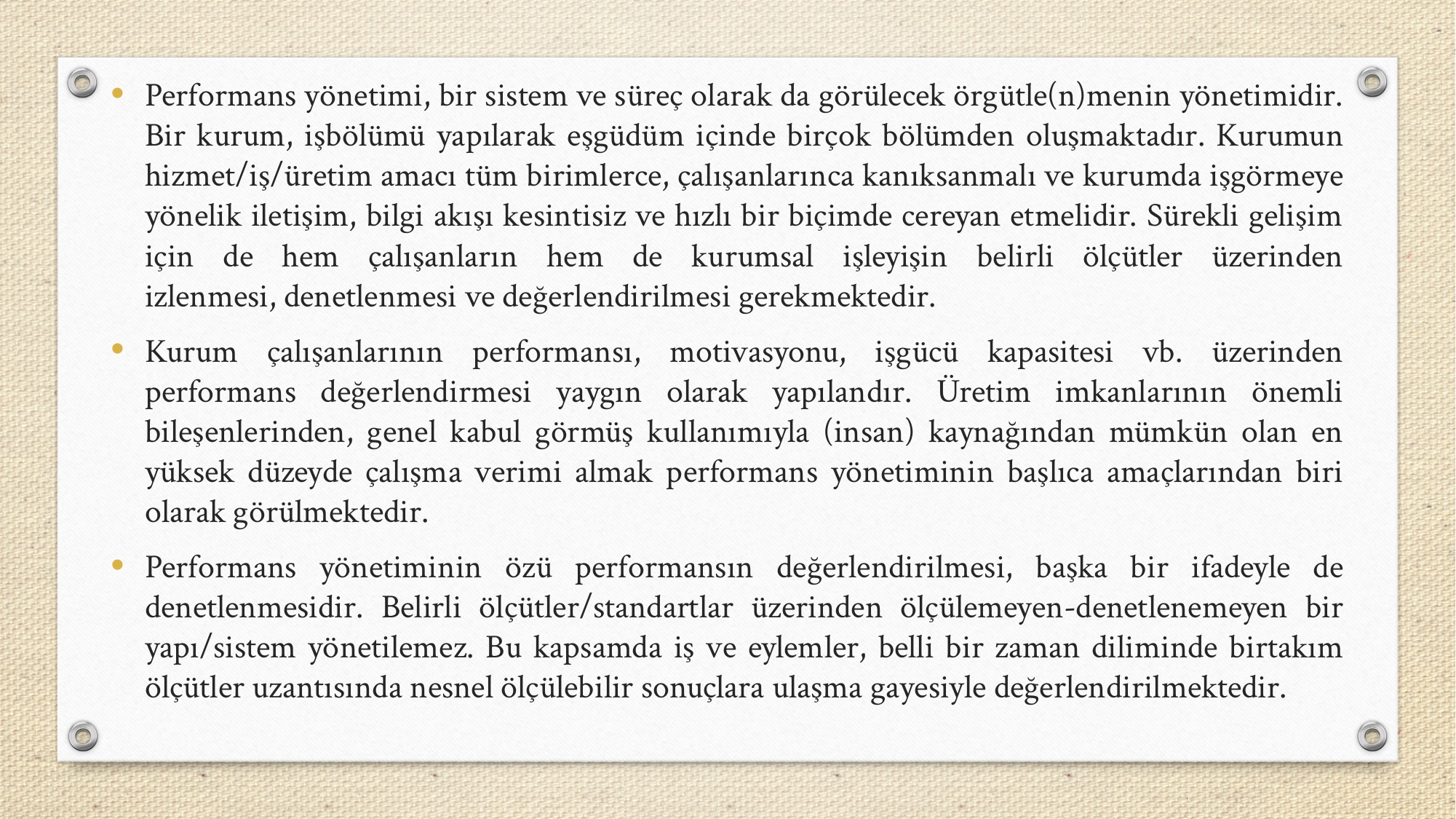

Performans yönetimi, bir sistem ve süreç olarak da görülecek örgütle(n)menin yönetimidir. Bir kurum, işbölümü yapılarak eşgüdüm içinde birçok bölümden oluşmaktadır. Kurumun hizmet/iş/üretim amacı tüm birimlerce, çalışanlarınca kanıksanmalı ve kurumda işgörmeye yönelik iletişim, bilgi akışı kesintisiz ve hızlı bir biçimde cereyan etmelidir. Sürekli gelişim için de hem çalışanların hem de kurumsal işleyişin belirli ölçütler üzerinden izlenmesi, denetlenmesi ve değerlendirilmesi gerekmektedir.
Kurum çalışanlarının performansı, motivasyonu, işgücü kapasitesi vb. üzerinden performans değerlendirmesi yaygın olarak yapılandır. Üretim imkanlarının önemli bileşenlerinden, genel kabul görmüş kullanımıyla (insan) kaynağından mümkün olan en yüksek düzeyde çalışma verimi almak performans yönetiminin başlıca amaçlarından biri olarak görülmektedir.
Performans yönetiminin özü performansın değerlendirilmesi, başka bir ifadeyle de denetlenmesidir. Belirli ölçütler/standartlar üzerinden ölçülemeyen-denetlenemeyen bir yapı/sistem yönetilemez. Bu kapsamda iş ve eylemler, belli bir zaman diliminde birtakım ölçütler uzantısında nesnel ölçülebilir sonuçlara ulaşma gayesiyle değerlendirilmektedir.